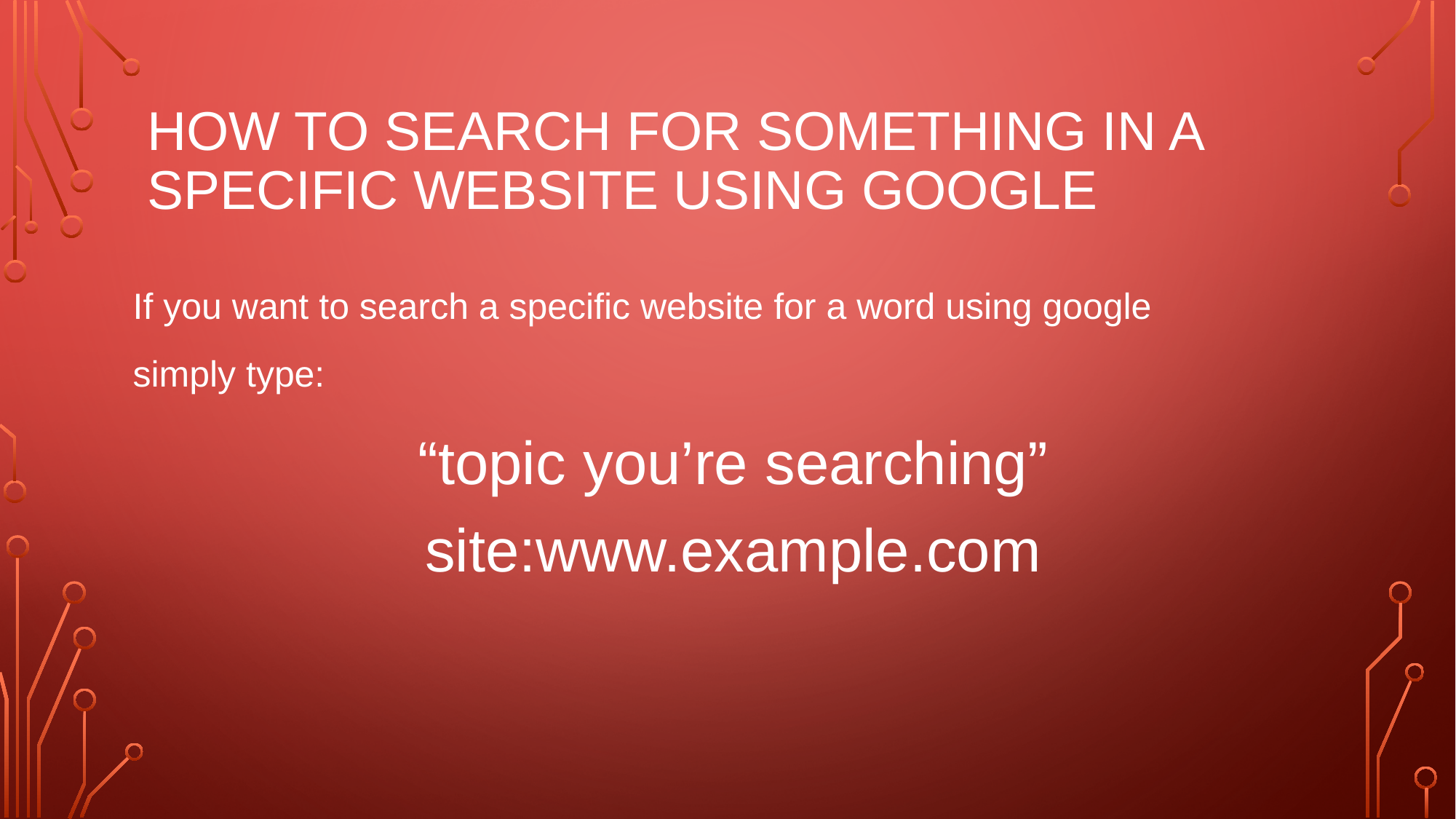

# How to search for something in a specific website using google
If you want to search a specific website for a word using google
simply type:
“topic you’re searching” site:www.example.com